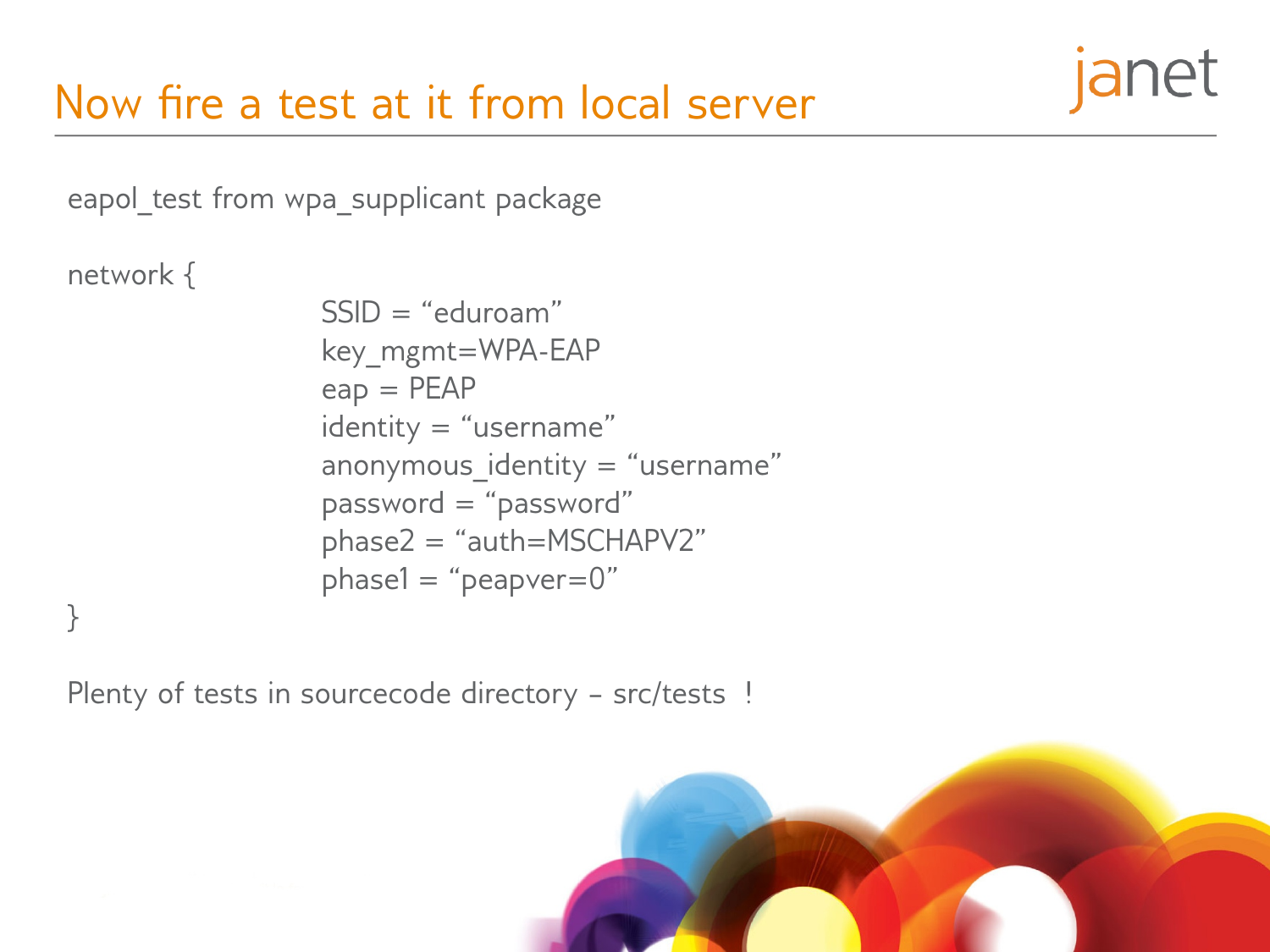

# Now fire a test at it from local server
eapol_test from wpa_supplicant package

network {
		SSID = “eduroam”
		key_mgmt=WPA-EAP
		eap = PEAP
		identity = “username”
		anonymous_identity = “username”
		password = “password”
		phase2 = “auth=MSCHAPV2”
		phase1 = “peapver=0”
}

Plenty of tests in sourcecode directory – src/tests  !